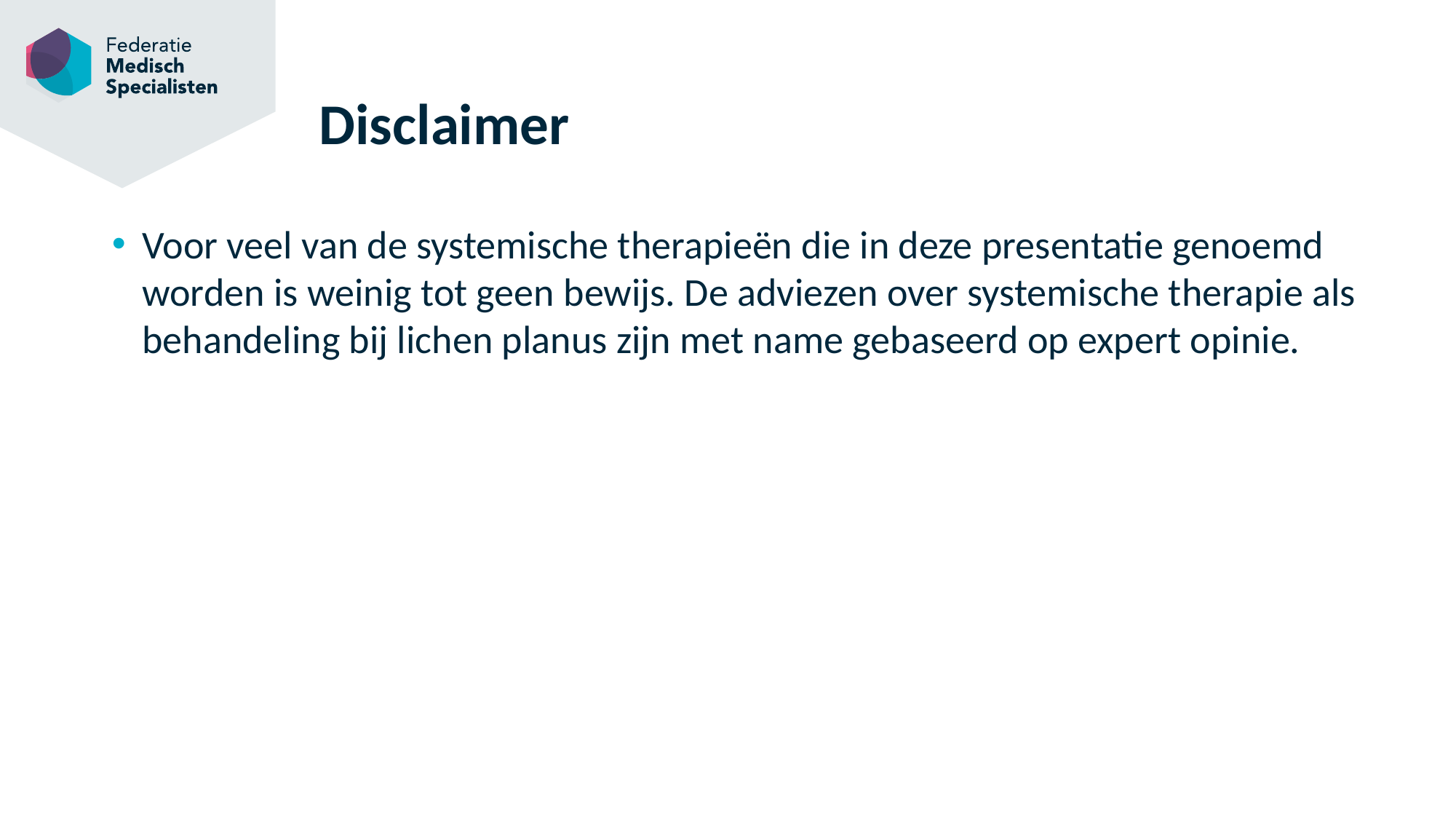

# Disclaimer
Voor veel van de systemische therapieën die in deze presentatie genoemd worden is weinig tot geen bewijs. De adviezen over systemische therapie als behandeling bij lichen planus zijn met name gebaseerd op expert opinie.